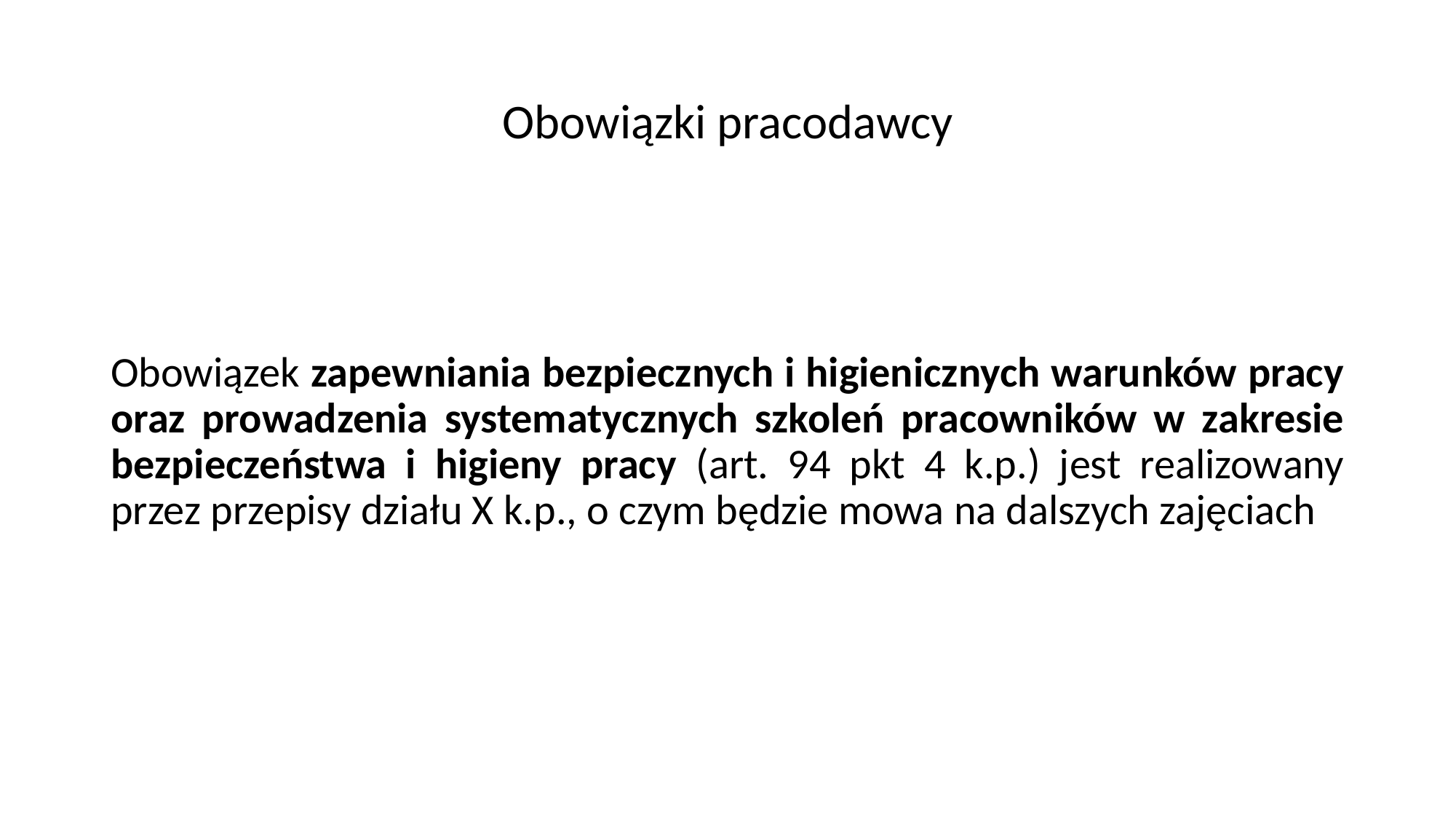

# Obowiązki pracodawcy

Obowiązek zapewniania bezpiecznych i higienicznych warunków pracy oraz prowadzenia systematycznych szkoleń pracowników w zakresie bezpieczeństwa i higieny pracy (art. 94 pkt 4 k.p.) jest realizowany przez przepisy działu X k.p., o czym będzie mowa na dalszych zajęciach